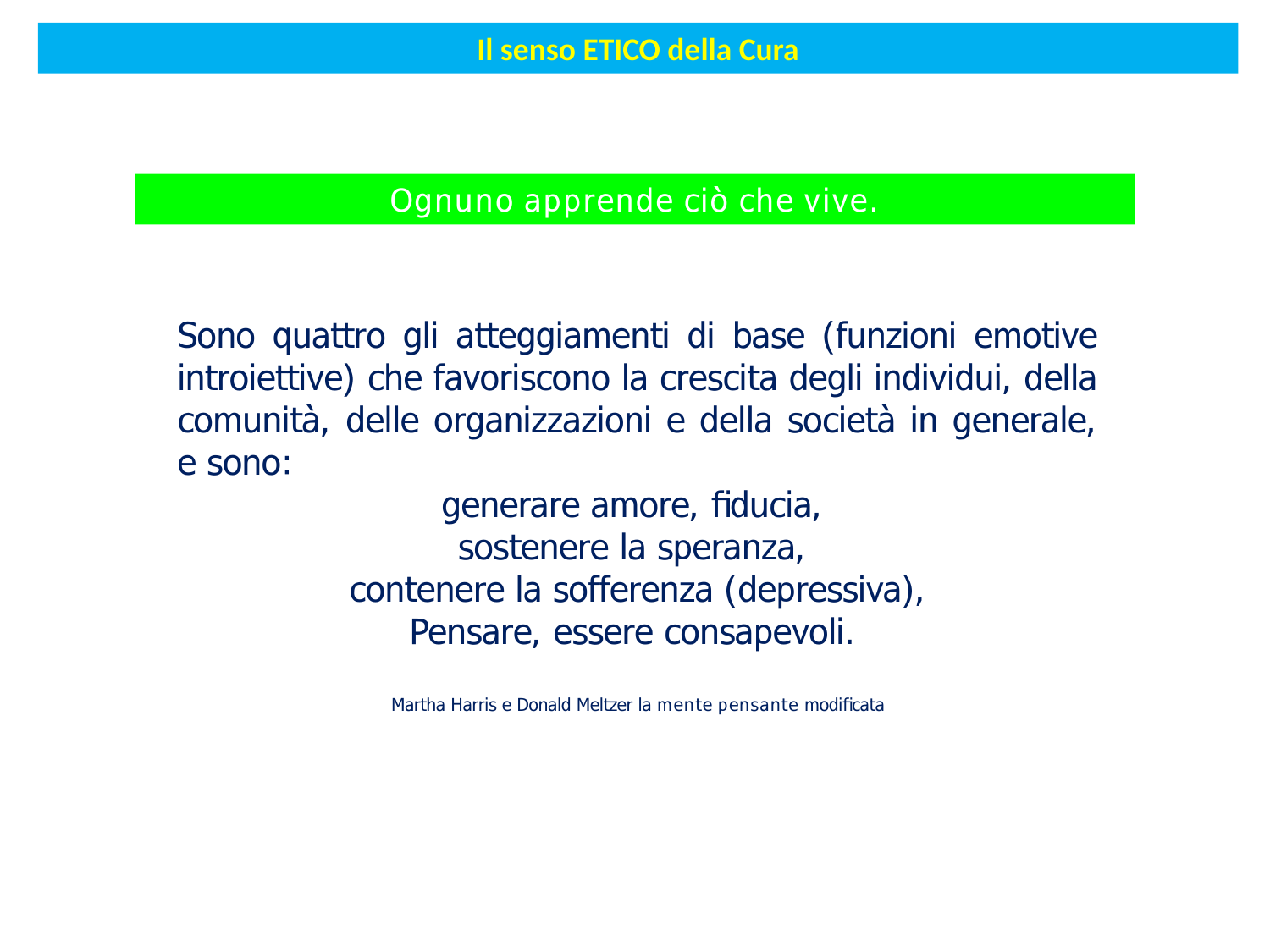

Il senso ETICO della Cura
Ognuno apprende ciò che vive.
Sono quattro gli atteggiamenti di base (funzioni emotive introiettive) che favoriscono la crescita degli individui, della comunità, delle organizzazioni e della società in generale, e sono:
generare amore, fiducia,
sostenere la speranza,
contenere la sofferenza (depressiva),
Pensare, essere consapevoli.

Martha Harris e Donald Meltzer la mente pensante modificata